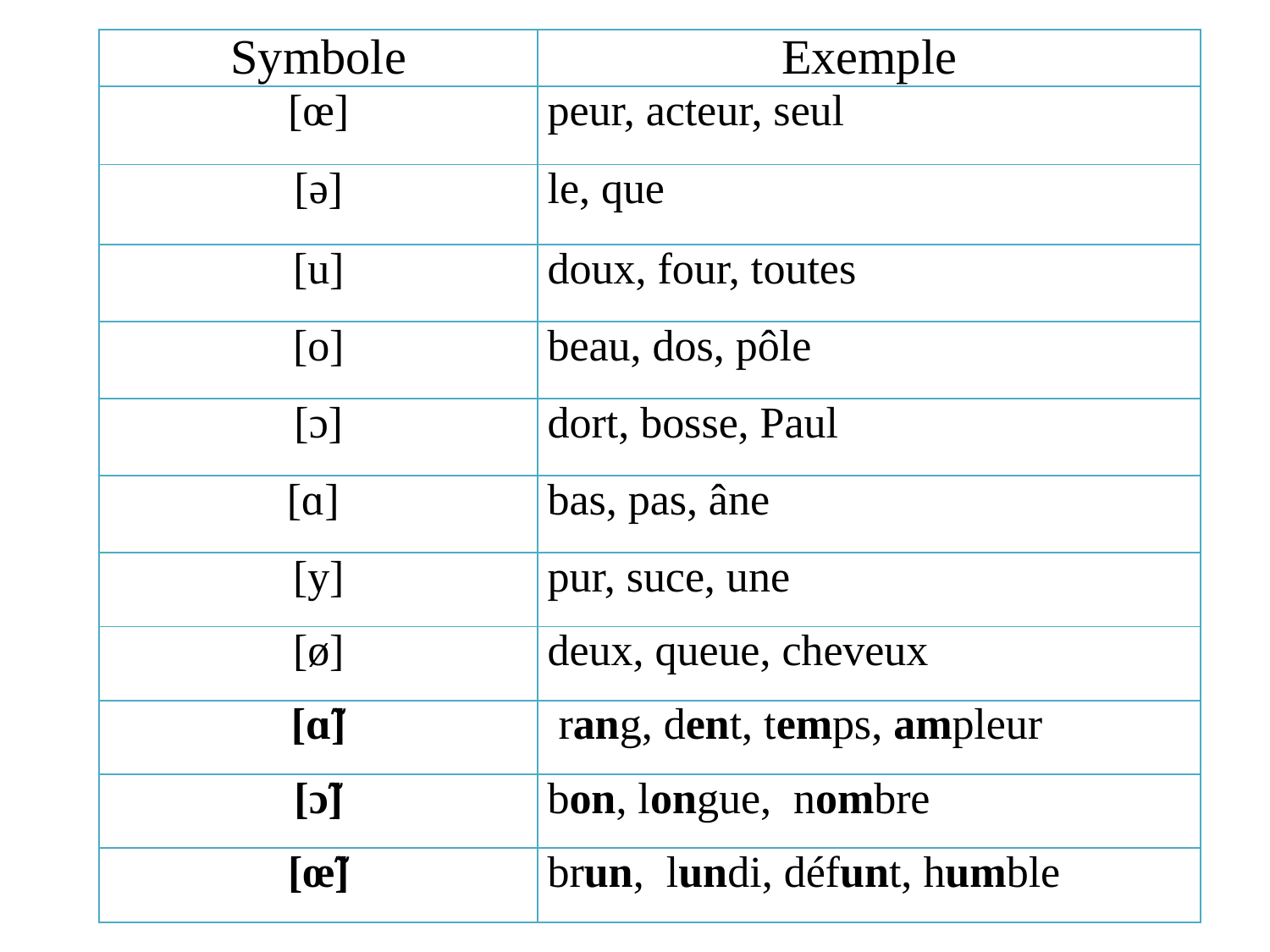

| Symbole | Exemple |
| --- | --- |
| [œ] | peur, acteur, seul |
| [ə] | le, que |
| [u] | doux, four, toutes |
| [o] | beau, dos, pôle |
| [ɔ] | dort, bosse, Paul |
| [ɑ] | bas, pas, âne |
| [y] | pur, suce, une |
| [ø] | deux, queue, cheveux |
| [ɑ̃] | rang, dent, temps, ampleur |
| [ɔ̃] | bon, longue,  nombre |
| [œ̃] | brun,  lundi, défunt, humble |